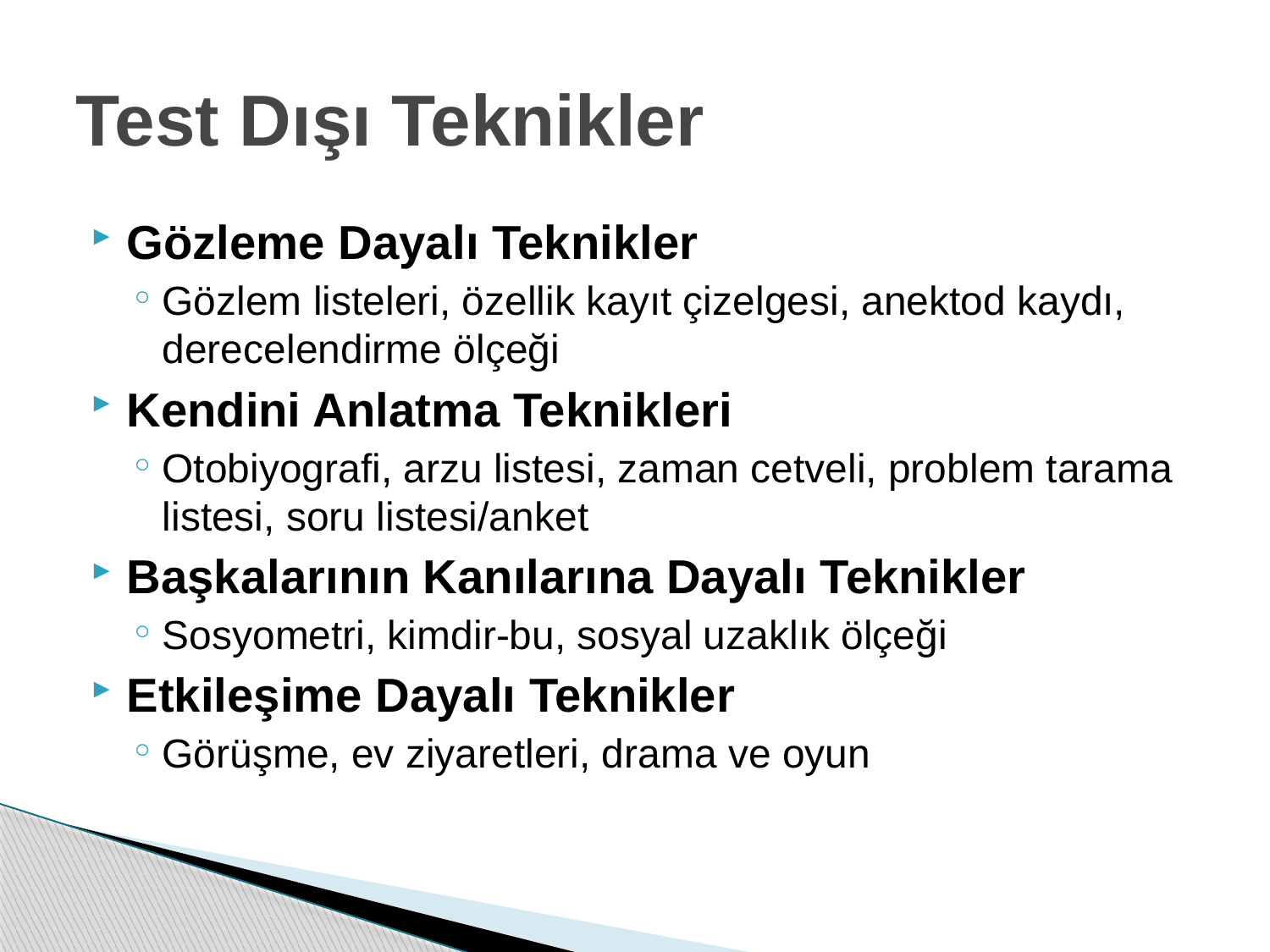

# Test Dışı Teknikler
Gözleme Dayalı Teknikler
Gözlem listeleri, özellik kayıt çizelgesi, anektod kaydı, derecelendirme ölçeği
Kendini Anlatma Teknikleri
Otobiyografi, arzu listesi, zaman cetveli, problem tarama listesi, soru listesi/anket
Başkalarının Kanılarına Dayalı Teknikler
Sosyometri, kimdir-bu, sosyal uzaklık ölçeği
Etkileşime Dayalı Teknikler
Görüşme, ev ziyaretleri, drama ve oyun